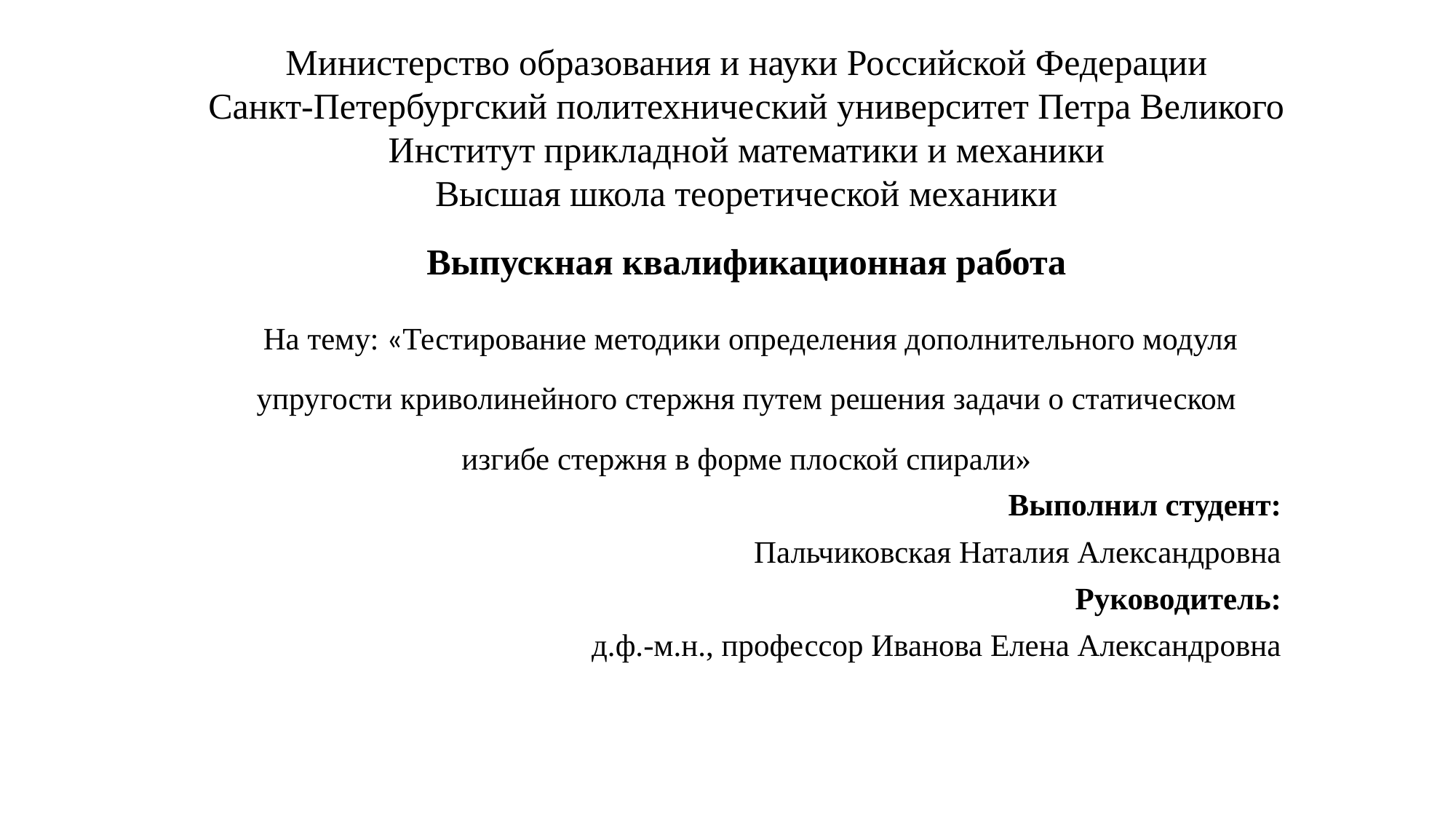

# Министерство образования и науки Российской Федерации Санкт-Петербургский политехнический университет Петра Великого Институт прикладной математики и механики Высшая школа теоретической механики
Выпускная квалификационная работа
 На тему: «Тестирование методики определения дополнительного модуля упругости криволинейного стержня путем решения задачи о статическом изгибе стержня в форме плоской спирали»
Выполнил студент:
Пальчиковская Наталия Александровна
Руководитель:
д.ф.-м.н., профессор Иванова Елена Александровна